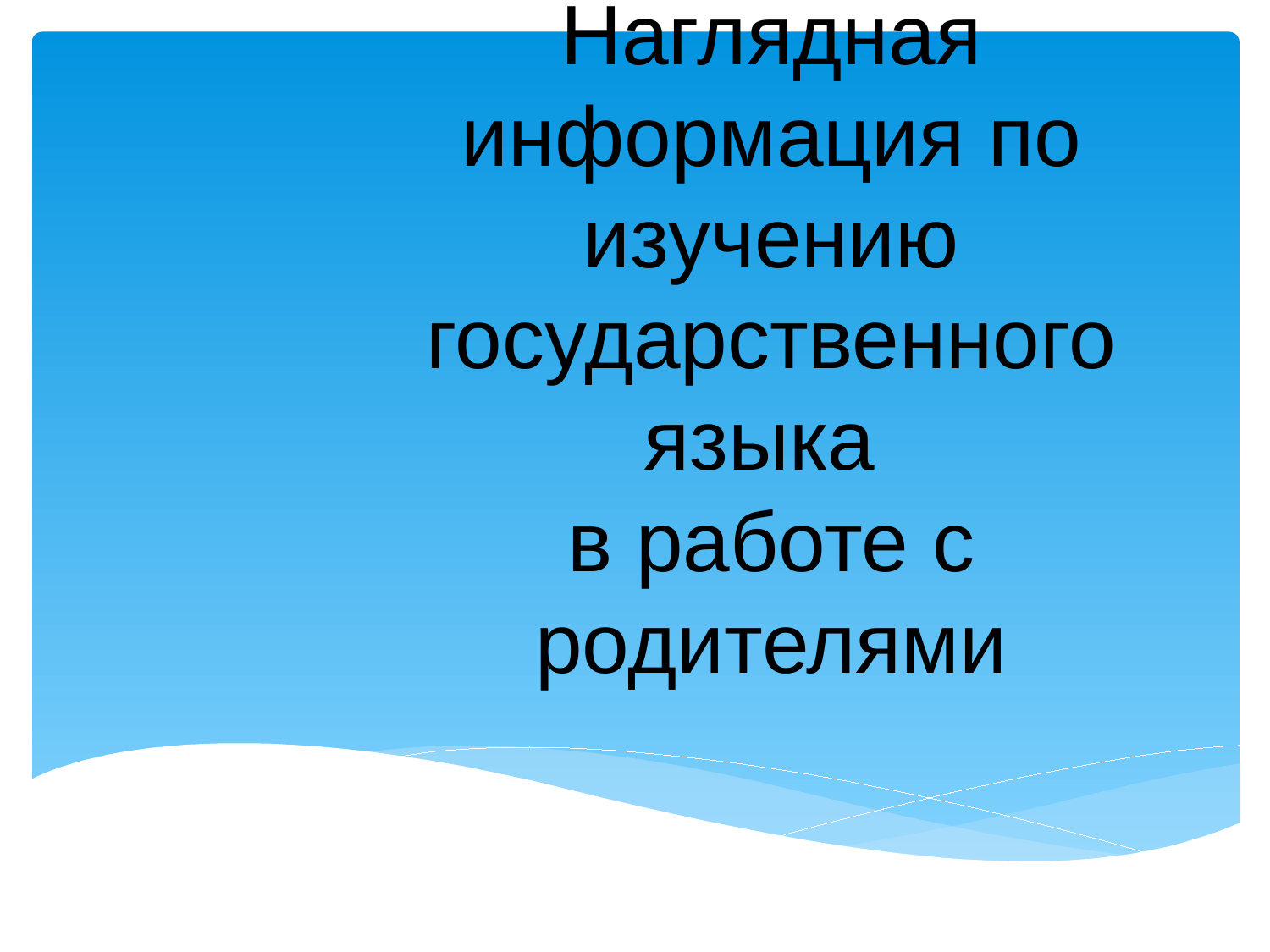

# Наглядная информация по изучению государственного языка в работе с родителями